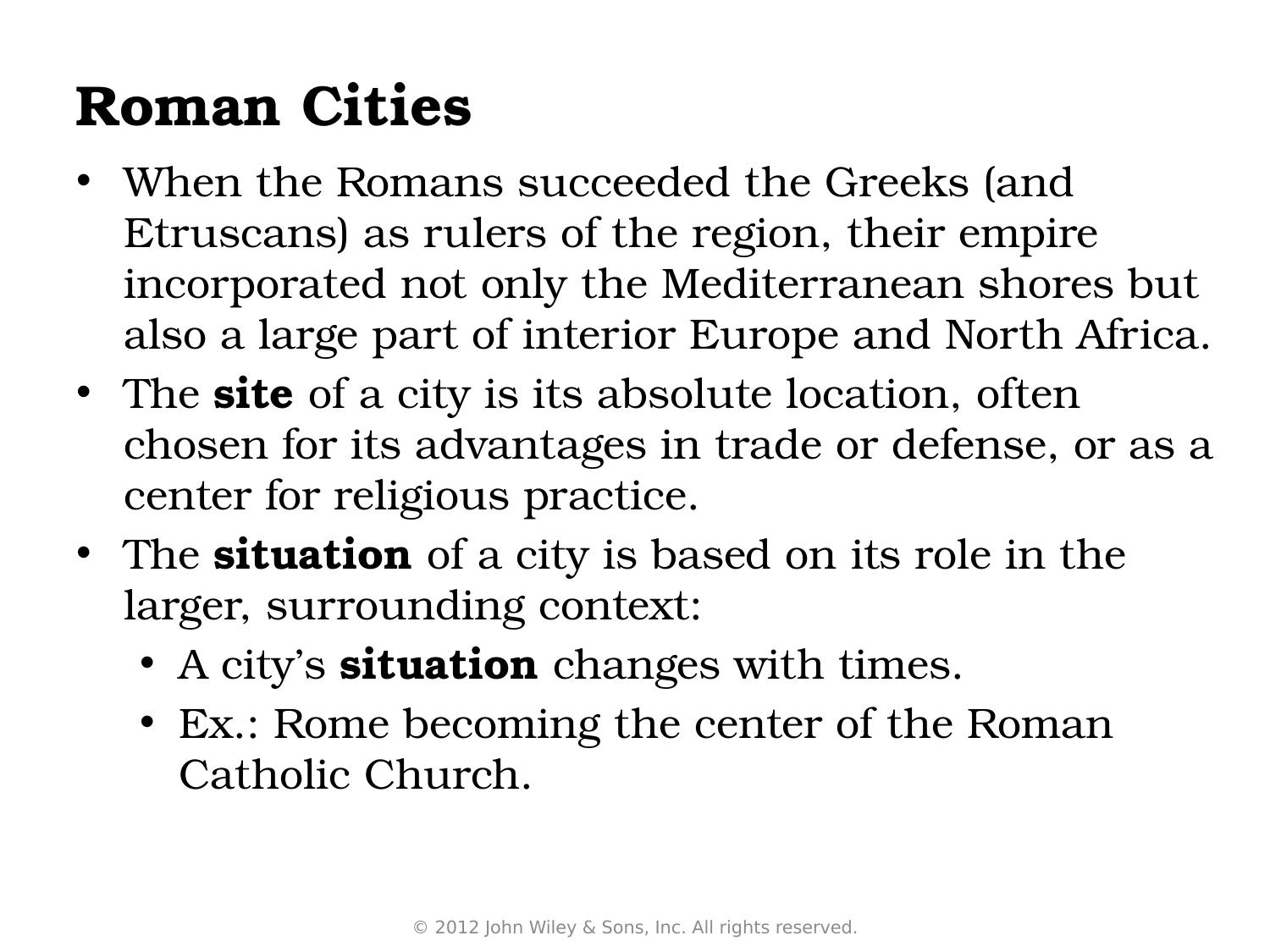

Roman Cities
When the Romans succeeded the Greeks (and Etruscans) as rulers of the region, their empire incorporated not only the Mediterranean shores but also a large part of interior Europe and North Africa.
The site of a city is its absolute location, often chosen for its advantages in trade or defense, or as a center for religious practice.
The situation of a city is based on its role in the larger, surrounding context:
A city’s situation changes with times.
Ex.: Rome becoming the center of the Roman Catholic Church.

© 2012 John Wiley & Sons, Inc. All rights reserved.